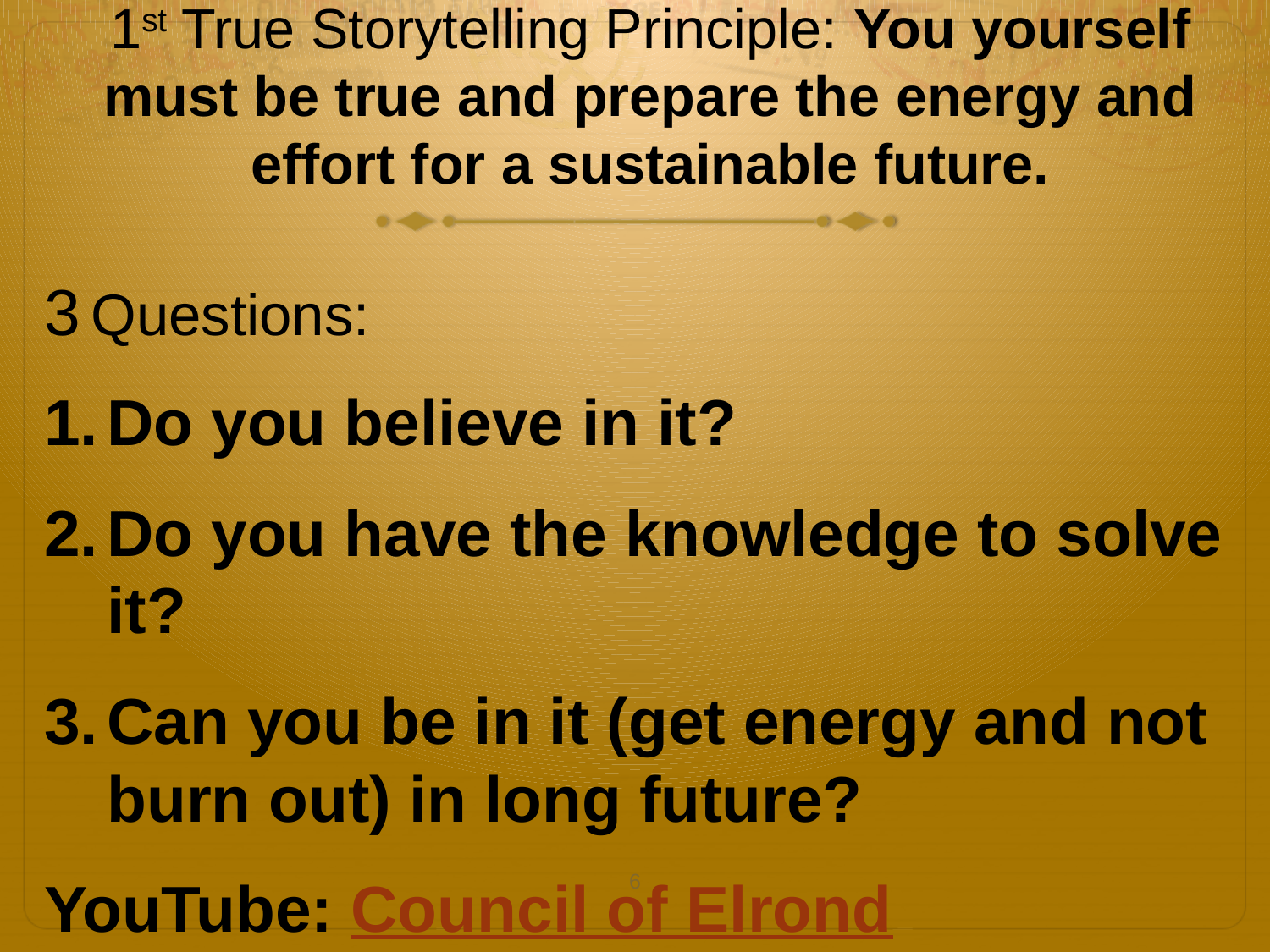

# 1st True Storytelling Principle: You yourself must be true and prepare the energy and effort for a sustainable future.
3 Questions:
Do you believe in it?
Do you have the knowledge to solve it?
Can you be in it (get energy and not burn out) in long future?
YouTube: Council of Elrond

6